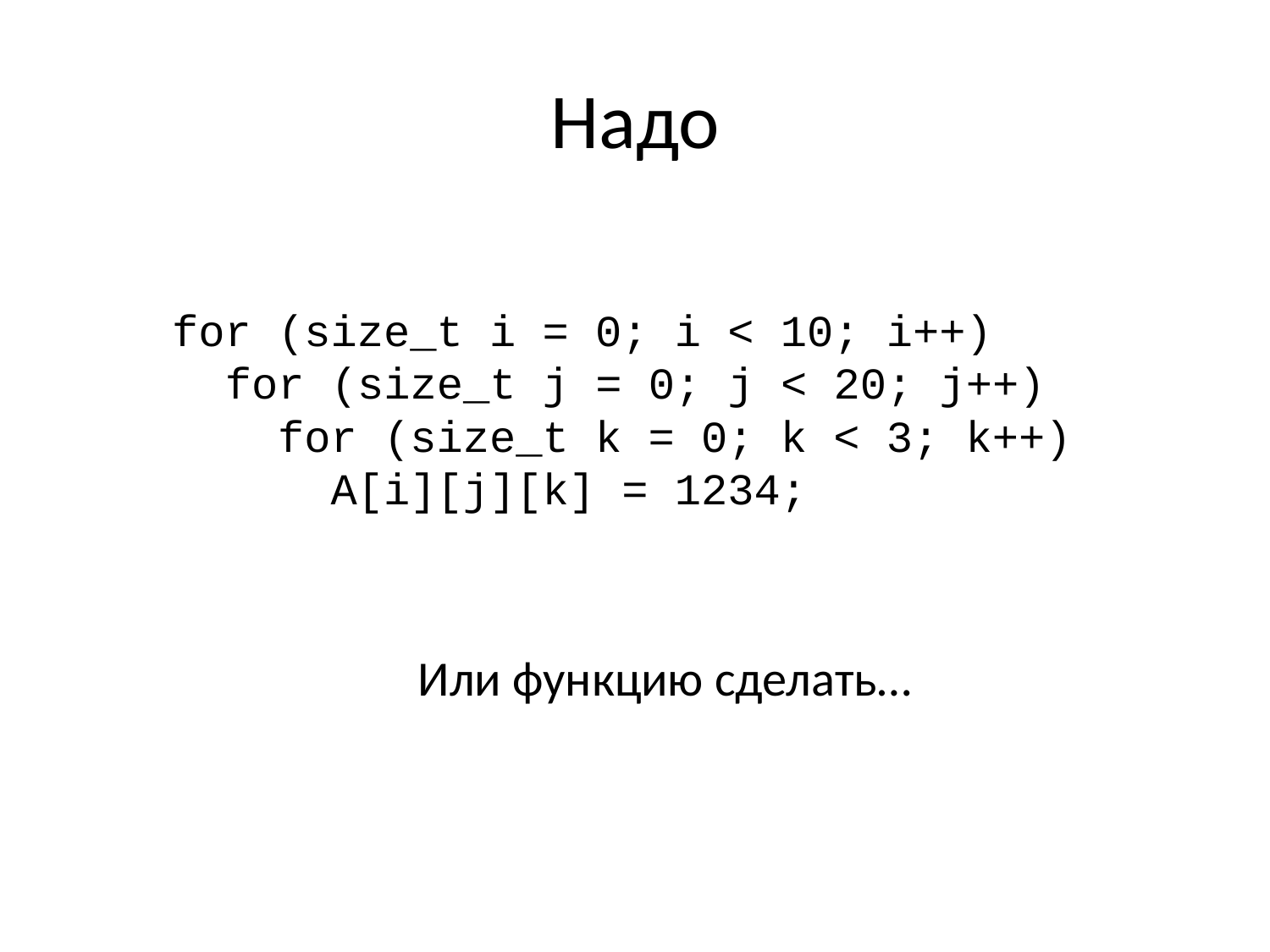

# Надо
 for (size_t i = 0; i < 10; i++)
   for (size_t j = 0; j < 20; j++)
     for (size_t k = 0; k < 3; k++)
       A[i][j][k] = 1234;
Или функцию сделать…